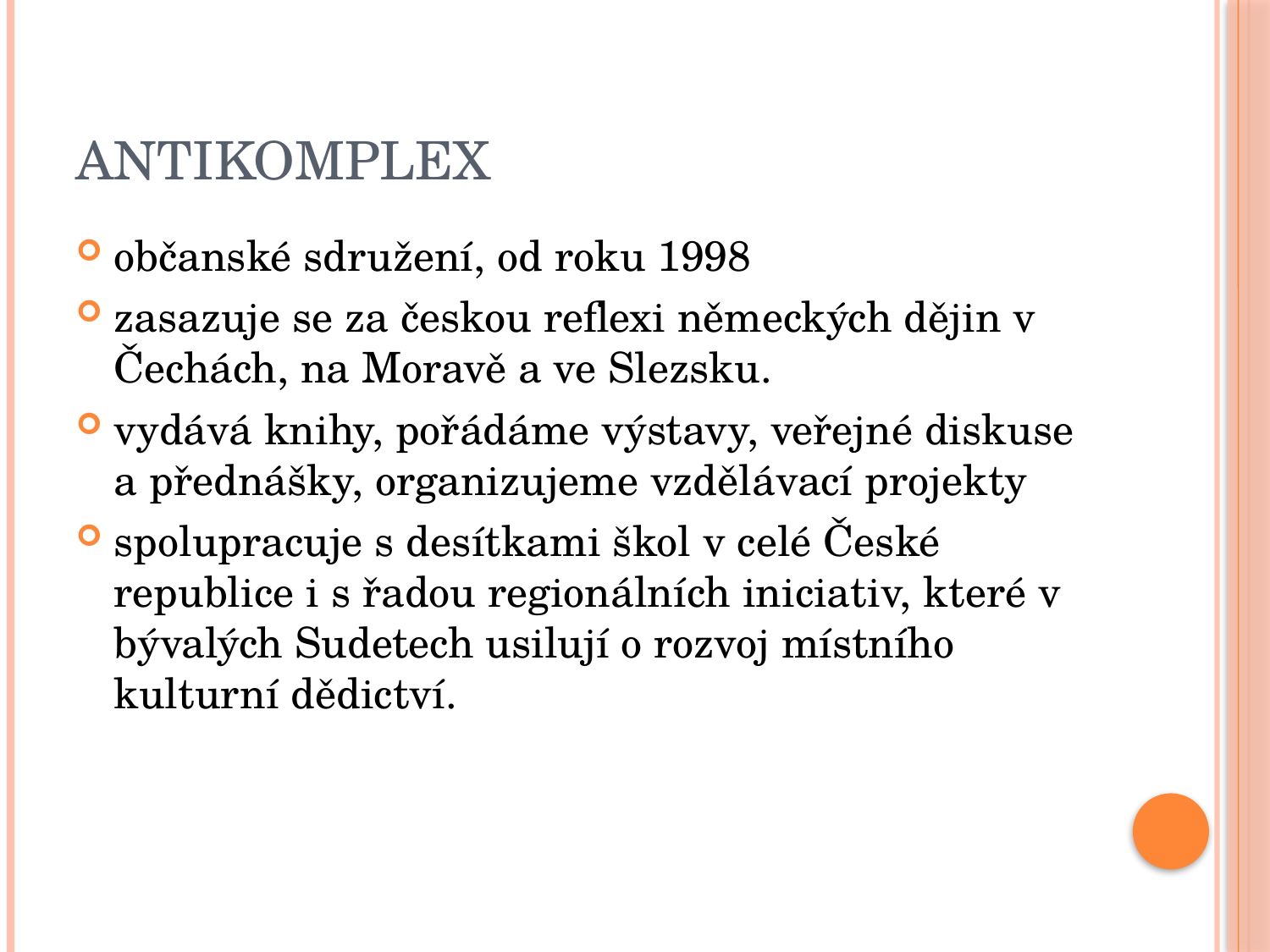

# Antikomplex
občanské sdružení, od roku 1998
zasazuje se za českou reflexi německých dějin v Čechách, na Moravě a ve Slezsku.
vydává knihy, pořádáme výstavy, veřejné diskuse a přednášky, organizujeme vzdělávací projekty
spolupracuje s desítkami škol v celé České republice i s řadou regionálních iniciativ, které v bývalých Sudetech usilují o rozvoj místního kulturní dědictví.